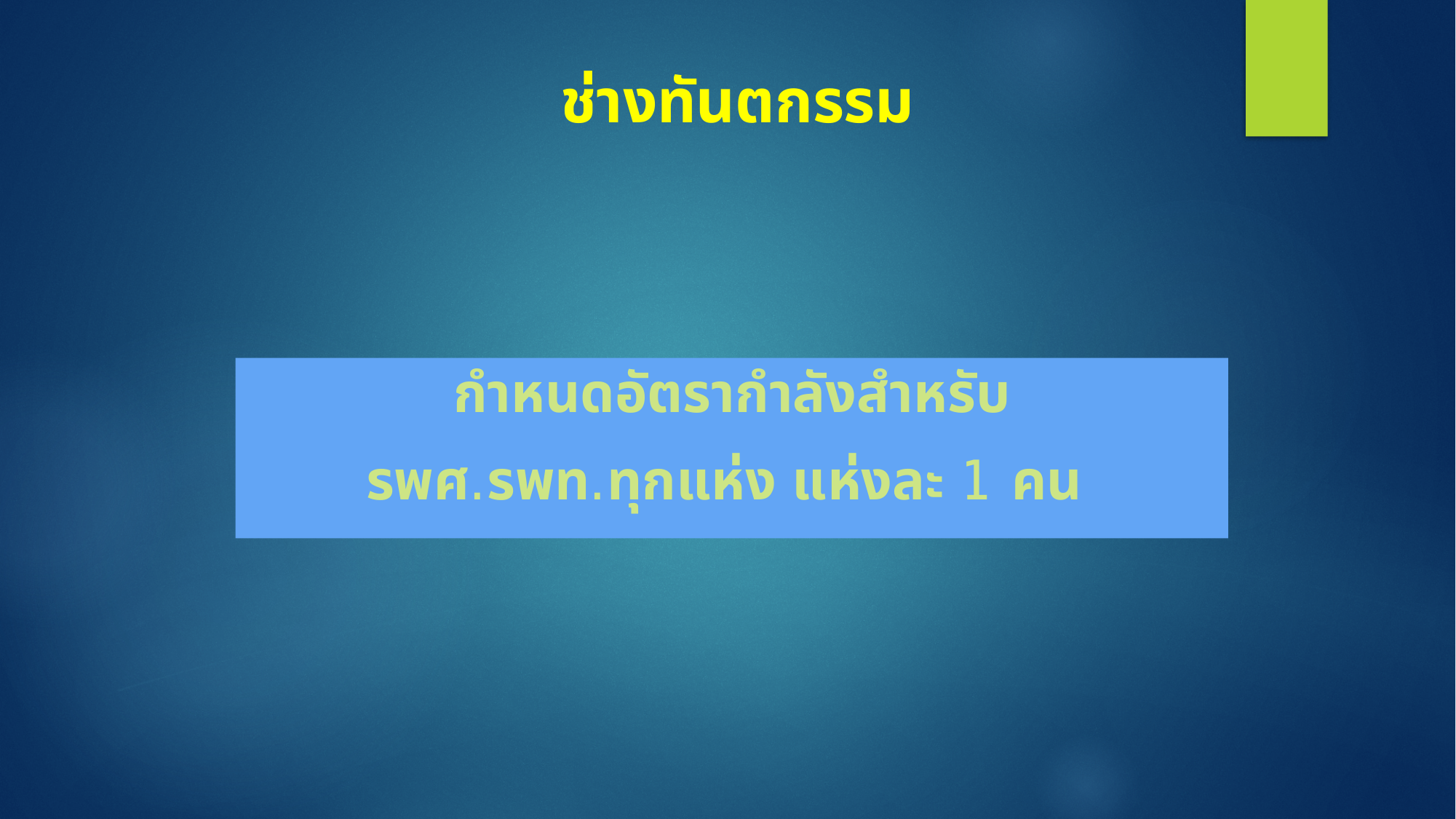

ช่างทันตกรรม
กำหนดอัตรากำลังสำหรับ
รพศ.รพท.ทุกแห่ง แห่งละ 1 คน